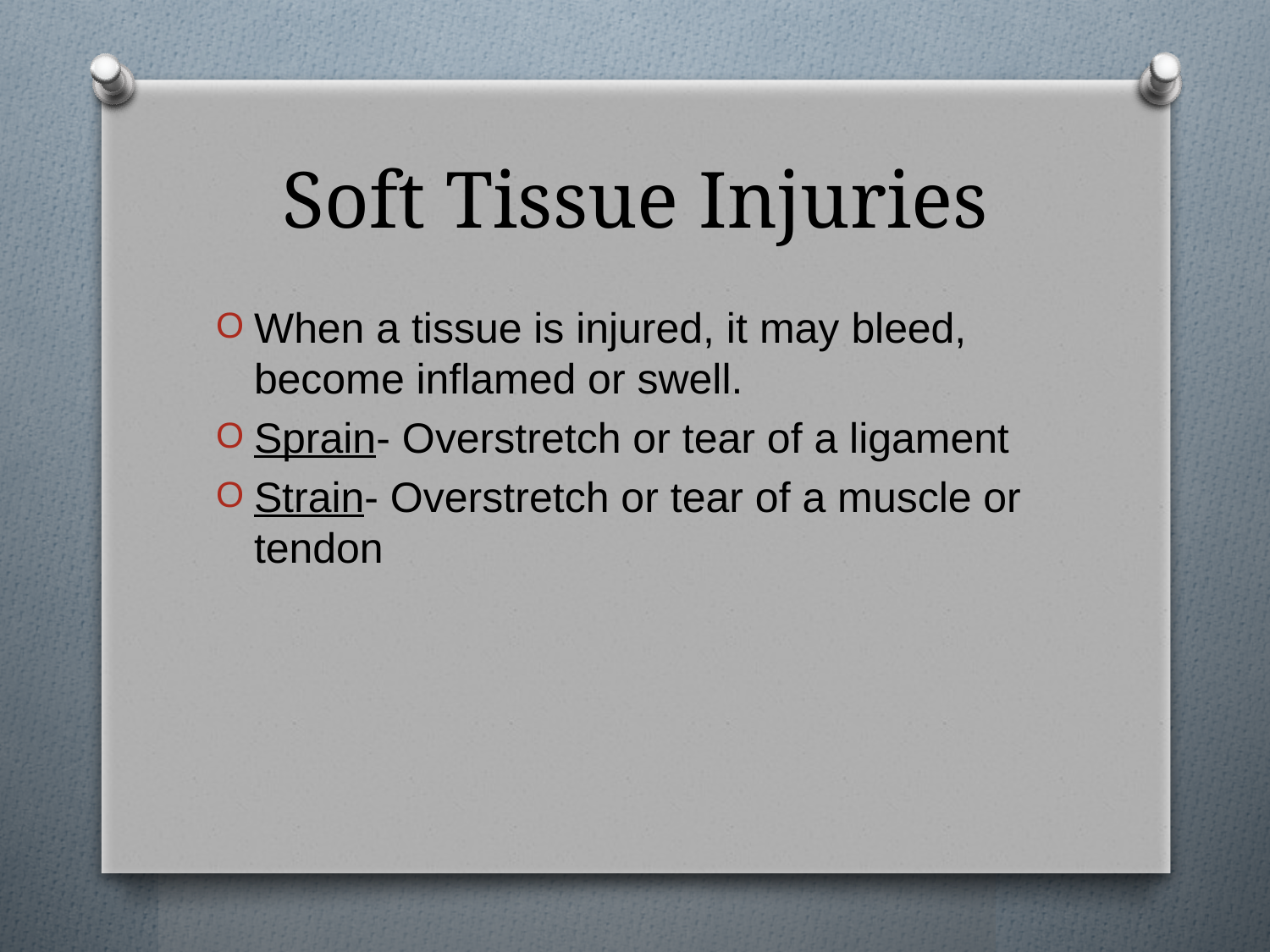

# Soft Tissue Injuries
When a tissue is injured, it may bleed, become inflamed or swell.
Sprain- Overstretch or tear of a ligament
Strain- Overstretch or tear of a muscle or tendon